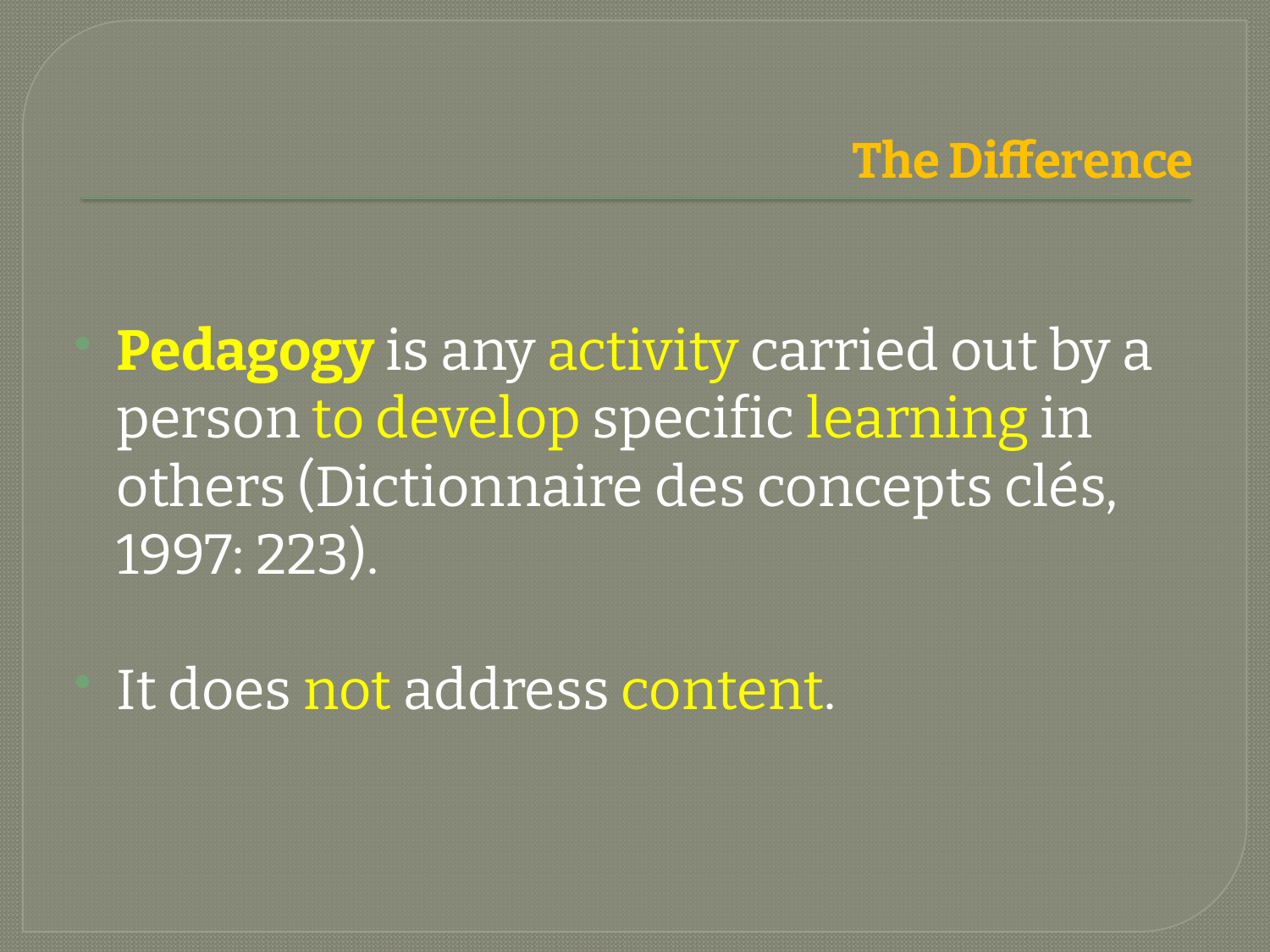

# The Difference
Pedagogy is any activity carried out by a person to develop specific learning in others (Dictionnaire des concepts clés, 1997: 223).

It does not address content.